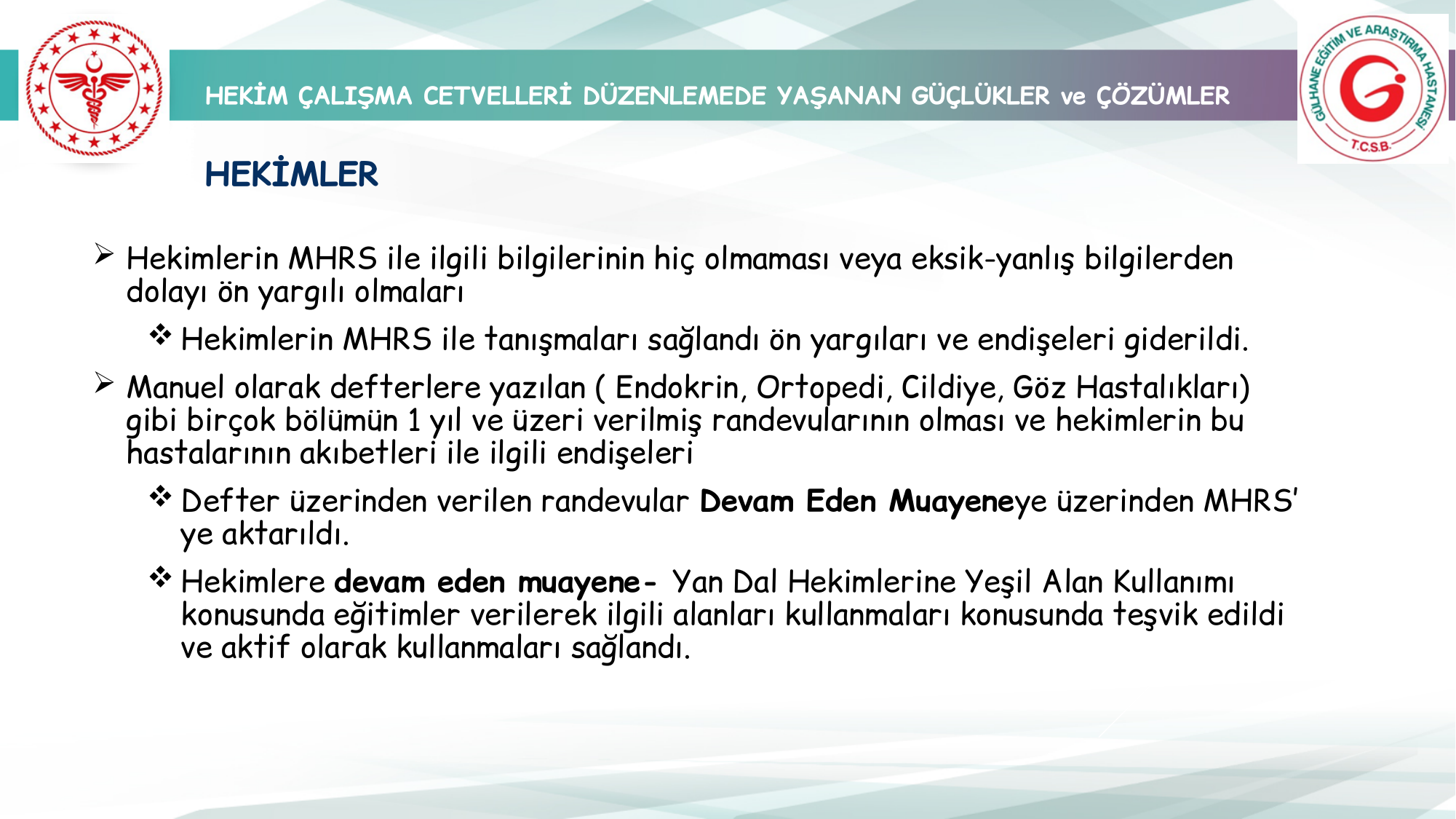

HEKİM ÇALIŞMA CETVELLERİ DÜZENLEMEDE YAŞANAN GÜÇLÜKLER ve ÇÖZÜMLER

HEKİMLER

Hekimlerin MHRS ile ilgili bilgilerinin hiç olmaması veya eksik-yanlış bilgilerden  dolayı ön yargılı olmaları
Hekimlerin MHRS ile tanışmaları sağlandı ön yargıları ve endişeleri giderildi.
Manuel olarak defterlere yazılan ( Endokrin, Ortopedi, Cildiye, Göz Hastalıkları) gibi birçok bölümün 1 yıl ve üzeri verilmiş randevularının olması ve hekimlerin bu hastalarının akıbetleri ile ilgili endişeleri
Defter üzerinden verilen randevular Devam Eden Muayeneye üzerinden MHRS’ ye aktarıldı.
Hekimlere devam eden muayene- Yan Dal Hekimlerine Yeşil Alan Kullanımı konusunda eğitimler verilerek ilgili alanları kullanmaları konusunda teşvik edildi ve aktif olarak kullanmaları sağlandı.